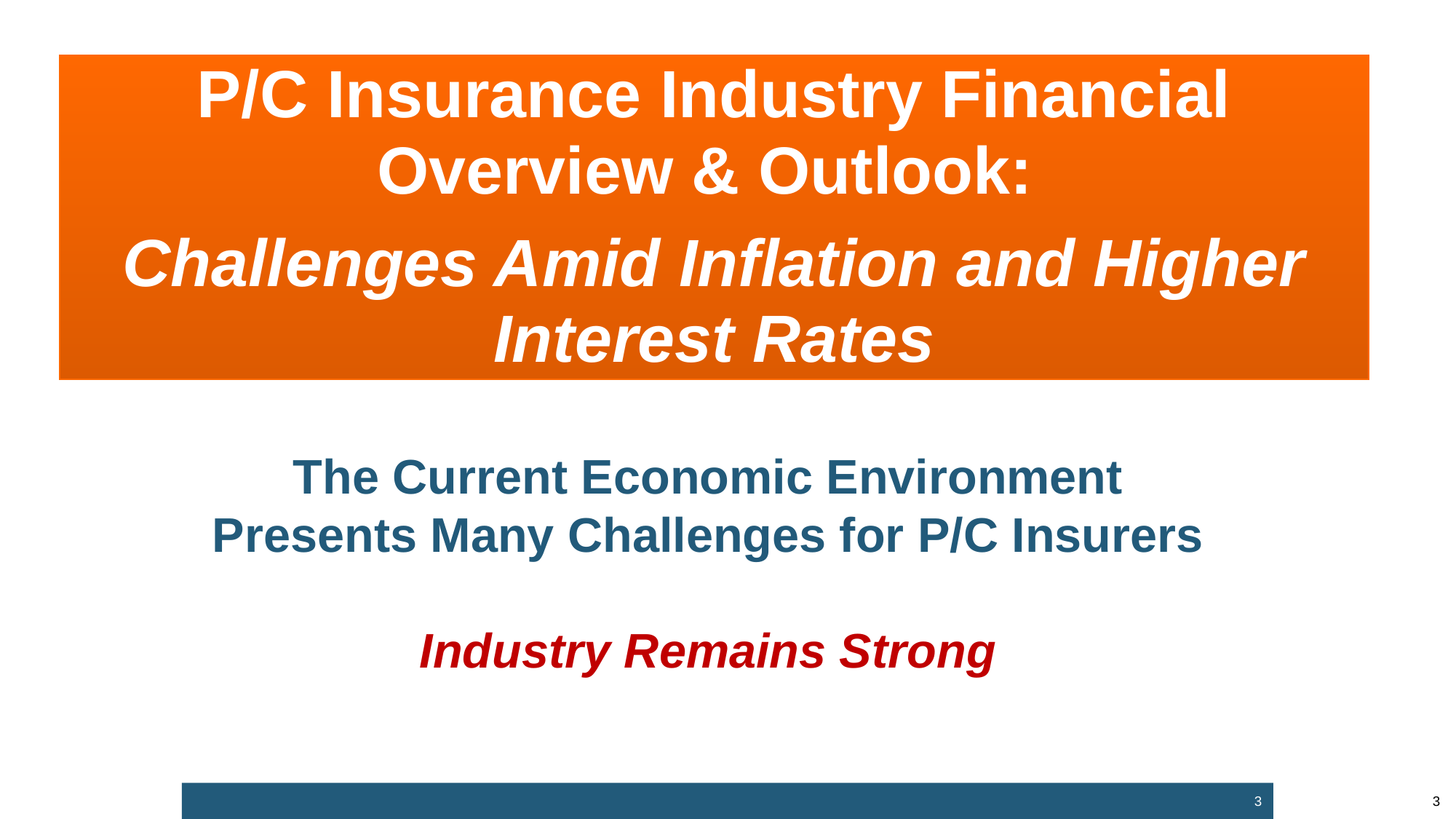

P/C Insurance Industry Financial Overview & Outlook:
Challenges Amid Inflation and Higher Interest Rates
The Current Economic Environment Presents Many Challenges for P/C Insurers

Industry Remains Strong

3
3
12/01/09 - 9pm